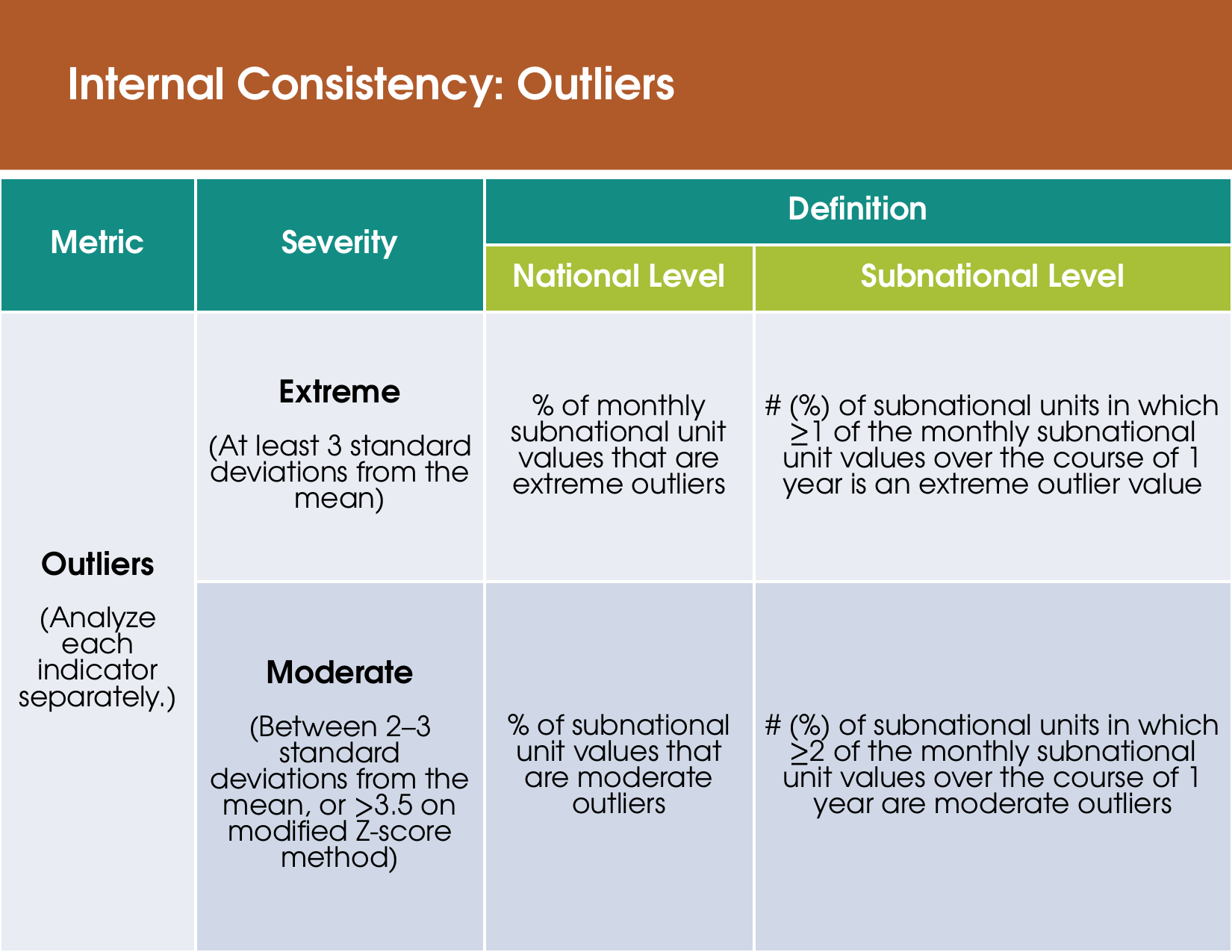

# Internal Consistency: Outliers
| Metric | Severity | Definition |  |
| --- | --- | --- | --- |
|  |  | National Level | Subnational Level |
| Outliers (Analyze each indicator separately.) | Extreme (At least 3 standard deviations from the mean) | % of monthly subnational unit values that are extreme outliers | # (%) of subnational units in which ≥1 of the monthly subnational unit values over the course of 1 year is an extreme outlier value |
|  | Moderate (Between 2–3 standard deviations from the mean, or >3.5 on modified Z-score method) | % of subnational unit values that are moderate outliers | # (%) of subnational units in which ≥2 of the monthly subnational unit values over the course of 1 year are moderate outliers |
14